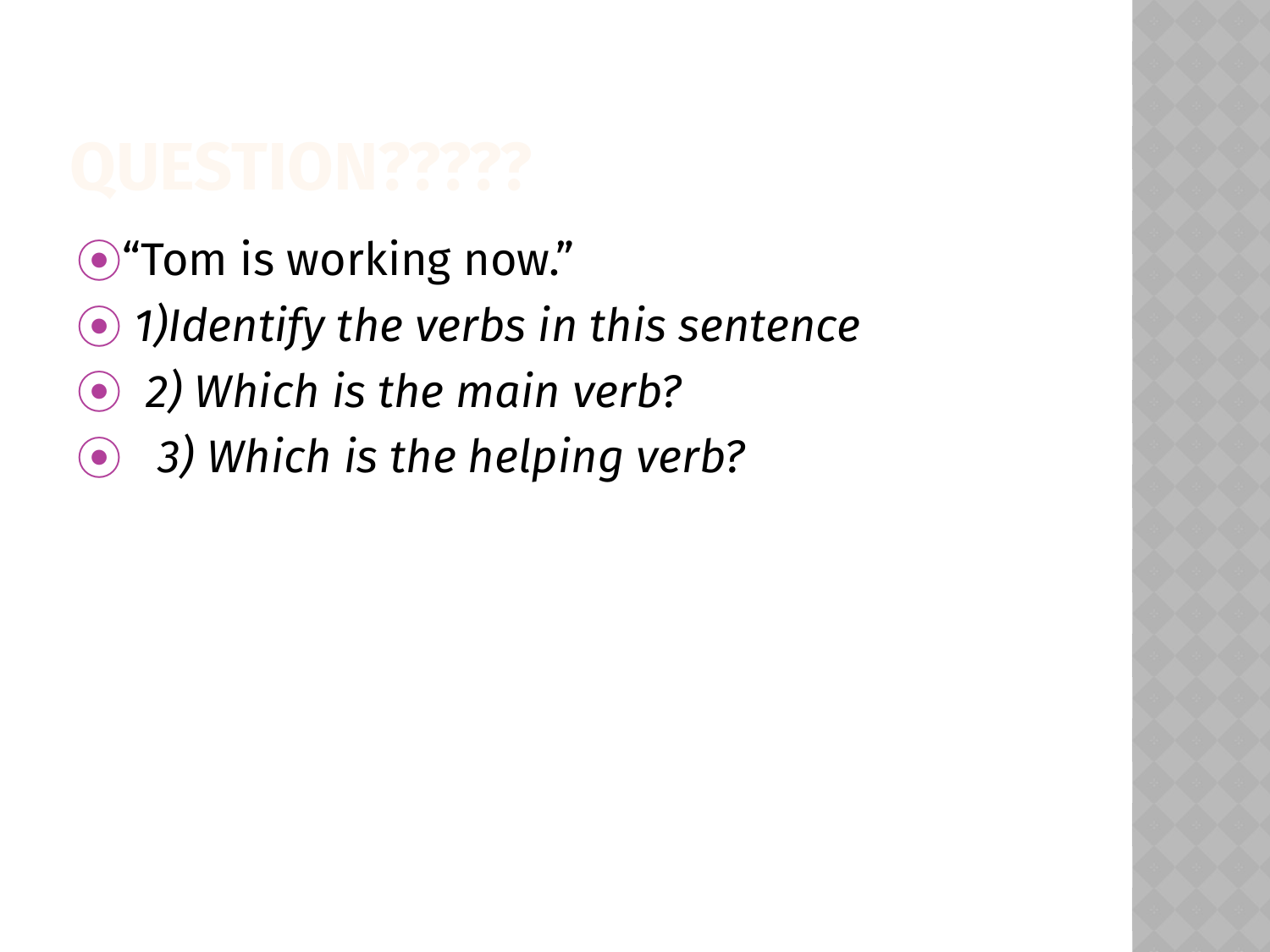

# QUESTION?????
“Tom is working now.”
 1)Identify the verbs in this sentence
  2) Which is the main verb?
   3) Which is the helping verb?